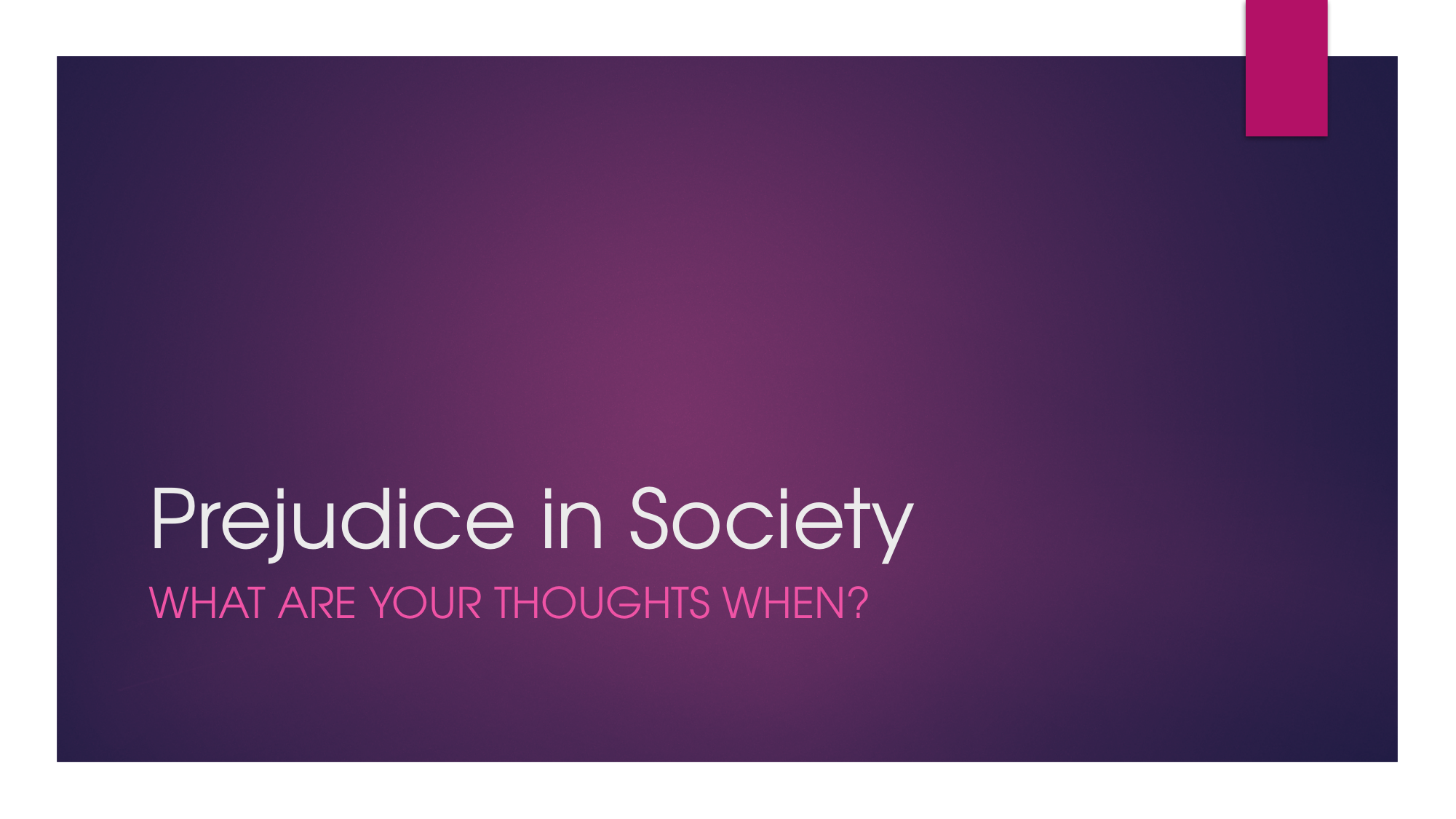

# Prejudice in Society
What are your thoughts when?